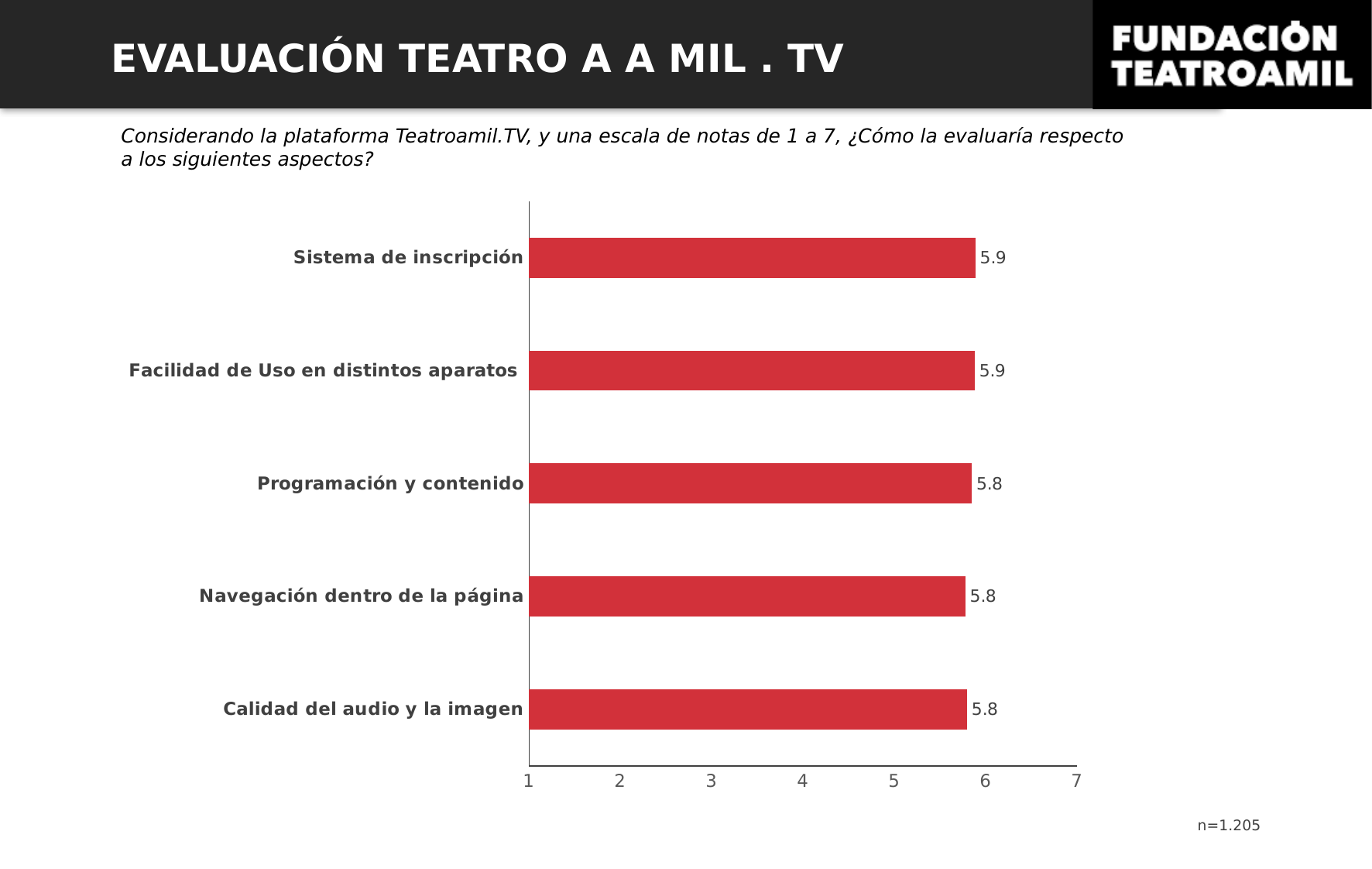

EVALUACIÓN TEATRO A A MIL . TV
Considerando la plataforma Teatroamil.TV, y una escala de notas de 1 a 7, ¿Cómo la evaluaría respecto a los siguientes aspectos?

### Chart

| Category | Columna2 |
|---|---|
| Calidad del audio y la imagen | 5.797510373443983 |
| Navegación dentro de la página | 5.776845637583893 |
| Programación y contenido | 5.84866220735786 |
|  Facilidad de Uso en distintos aparatos  | 5.879598662207358 |
| Sistema de inscripción | 5.887394957983194 |
n=1.205